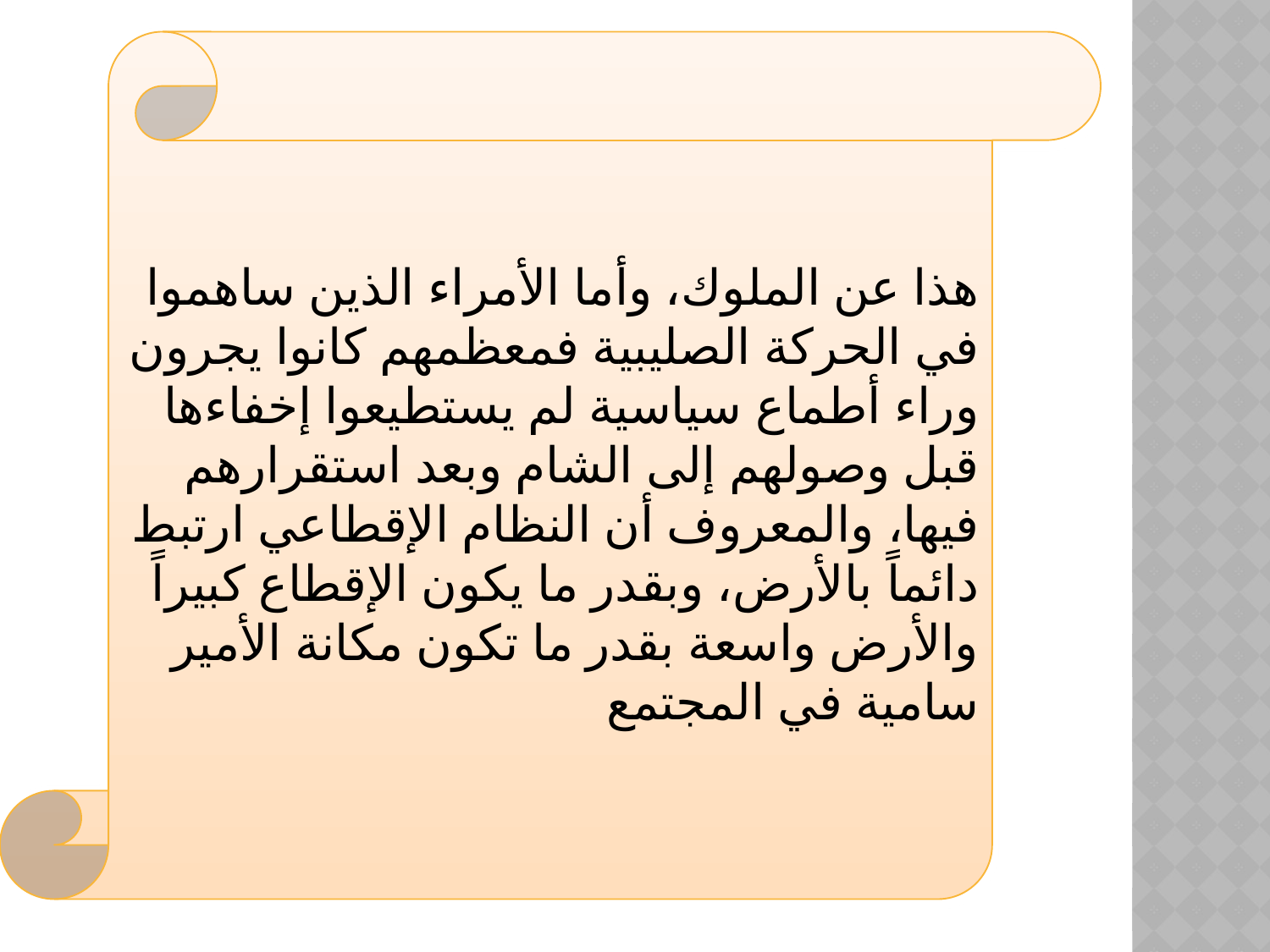

هذا عن الملوك، وأما الأمراء الذين ساهموا في الحركة الصليبية فمعظمهم كانوا يجرون وراء أطماع سياسية لم يستطيعوا إخفاءها قبل وصولهم إلى الشام وبعد استقرارهم فيها، والمعروف أن النظام الإقطاعي ارتبط دائماً بالأرض، وبقدر ما يكون الإقطاع كبيراً والأرض واسعة بقدر ما تكون مكانة الأمير سامية في المجتمع